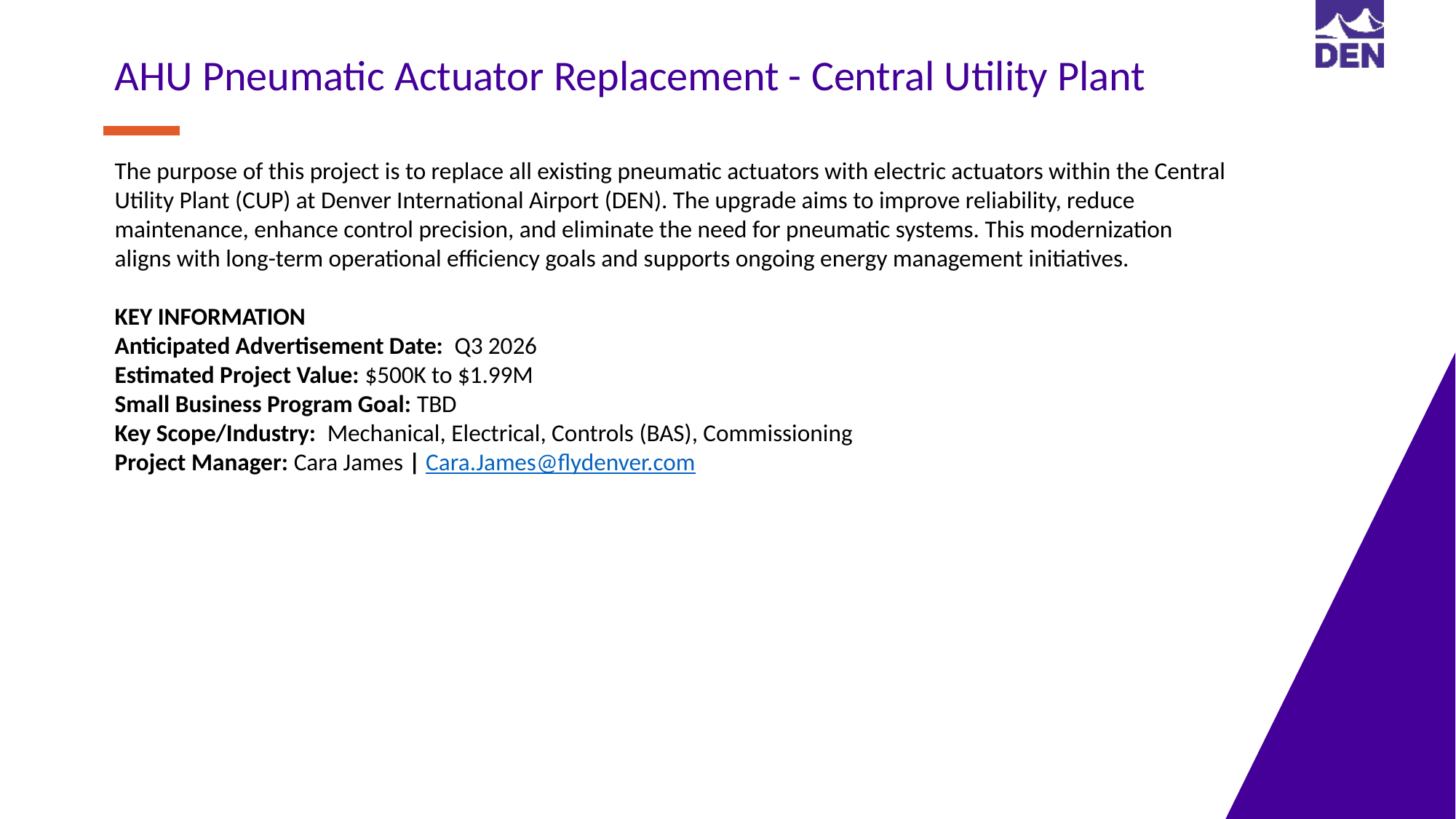

AHU Pneumatic Actuator Replacement - Central Utility Plant
The purpose of this project is to replace all existing pneumatic actuators with electric actuators within the Central Utility Plant (CUP) at Denver International Airport (DEN). The upgrade aims to improve reliability, reduce maintenance, enhance control precision, and eliminate the need for pneumatic systems. This modernization aligns with long-term operational efficiency goals and supports ongoing energy management initiatives.

KEY INFORMATION ​
Anticipated Advertisement Date:  Q3 2026
Estimated Project Value: $500K to $1.99M
Small Business Program Goal: TBD
Key Scope/Industry:​  Mechanical, Electrical, Controls (BAS), Commissioning
Project Manager​: Cara James | Cara.James@flydenver.com